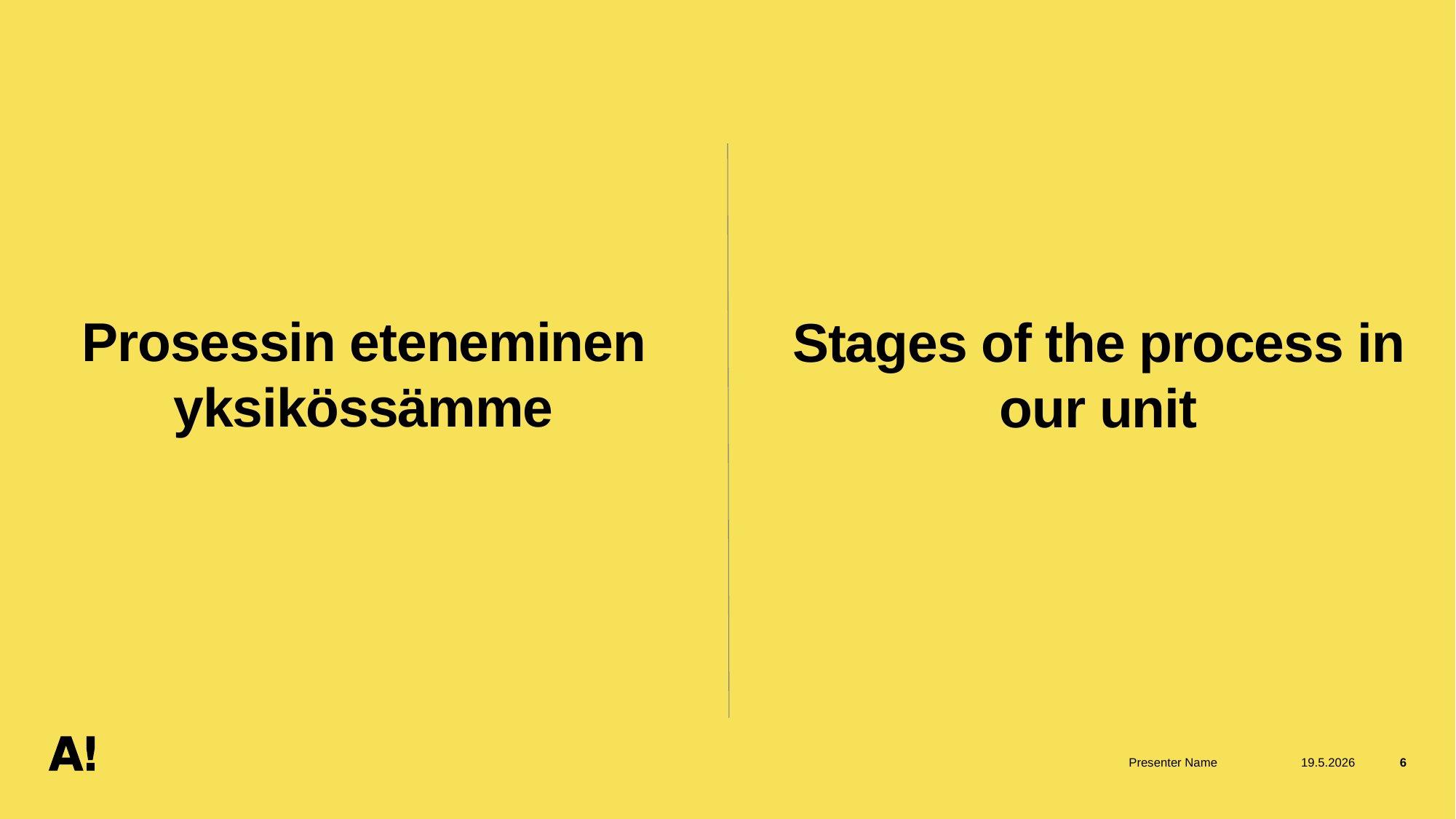

# Prosessin eteneminen yksikössämme
Stages of the process in our unit
Presenter Name
19.5.2026
6